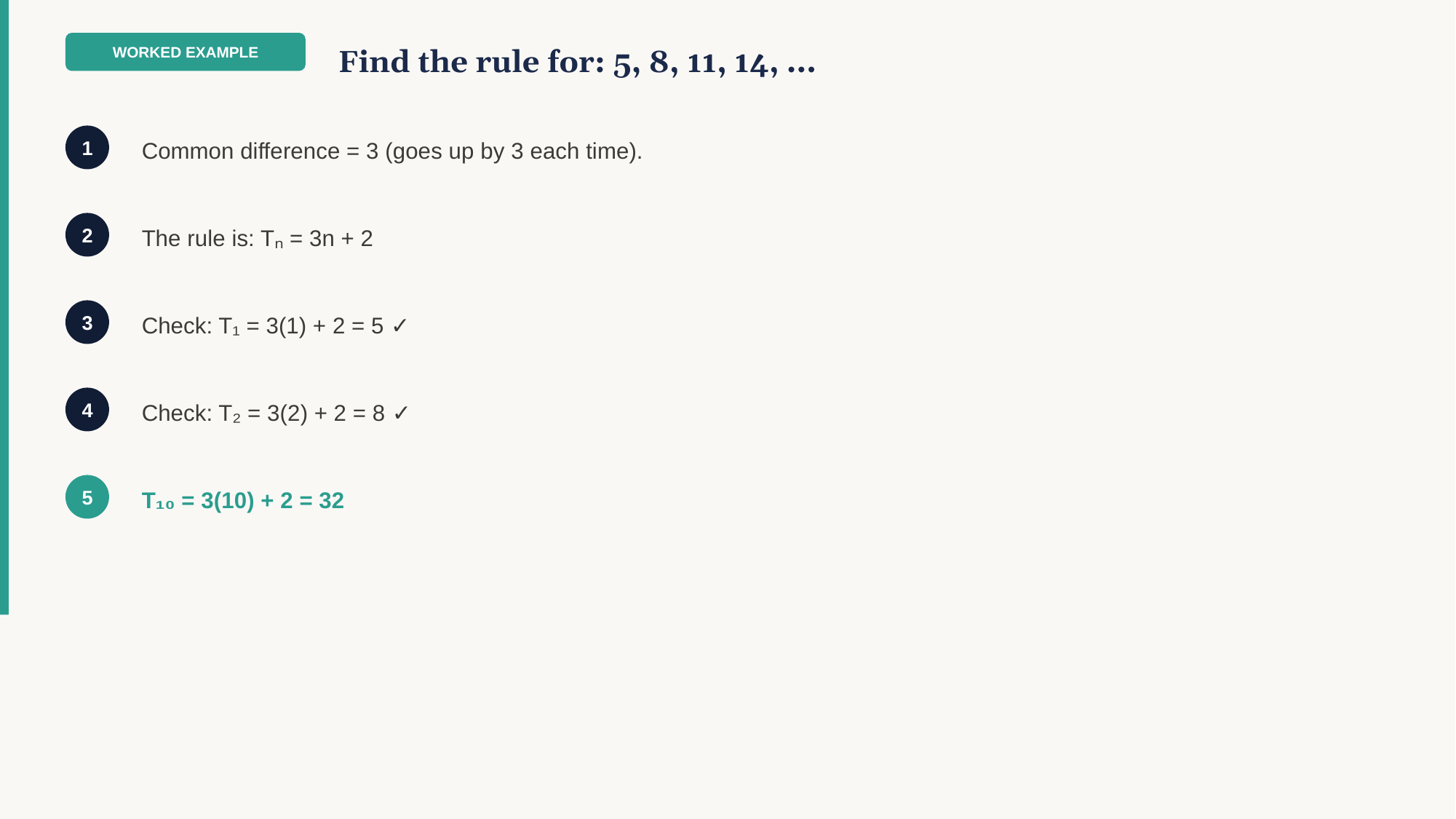

WORKED EXAMPLE
Find the rule for: 5, 8, 11, 14, ...
Common difference = 3 (goes up by 3 each time).

1
The rule is: Tₙ = 3n + 2

2
Check: T₁ = 3(1) + 2 = 5 ✓

3
Check: T₂ = 3(2) + 2 = 8 ✓

4
T₁₀ = 3(10) + 2 = 32

5